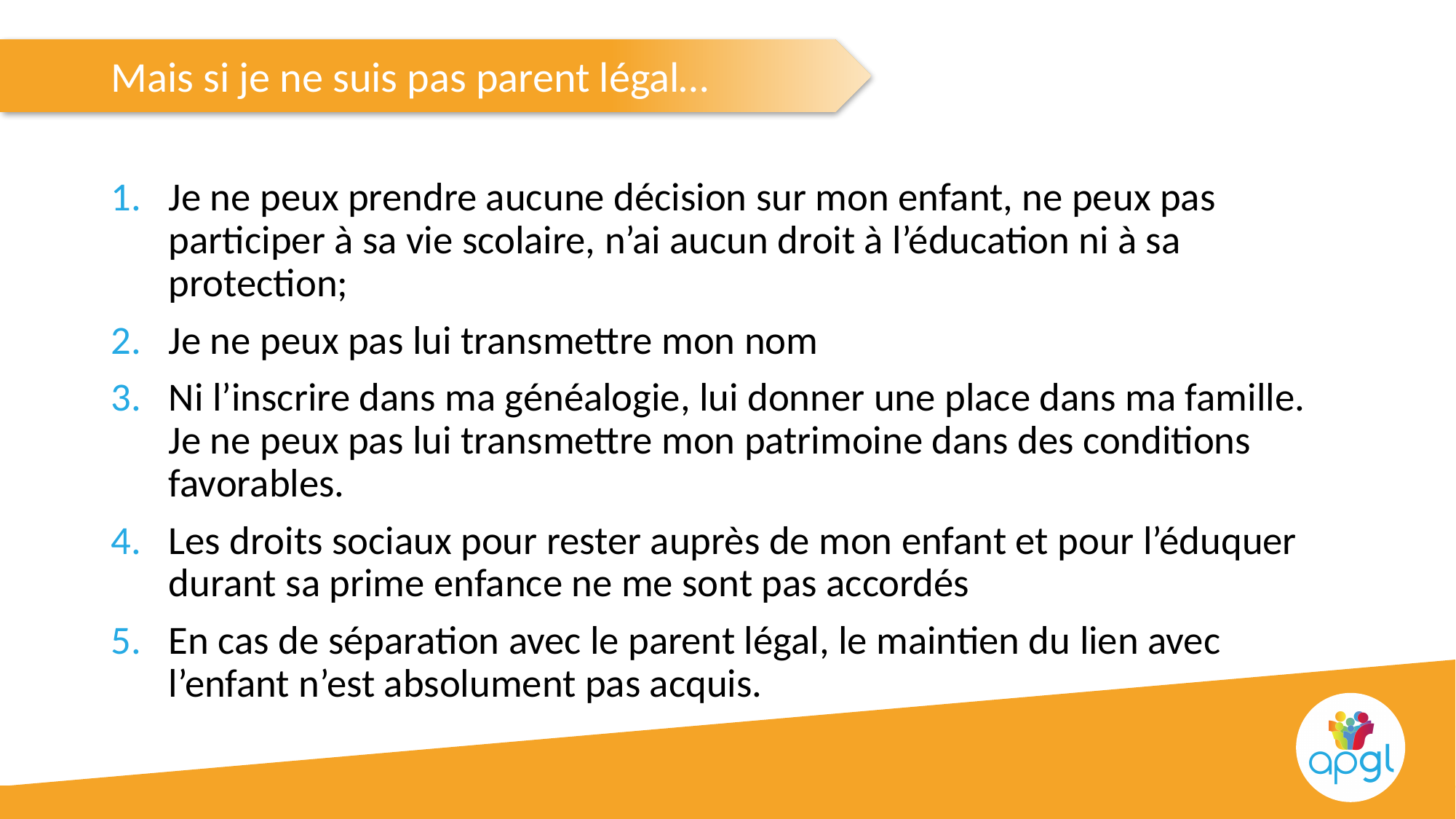

# Mais si je ne suis pas parent légal…
Je ne peux prendre aucune décision sur mon enfant, ne peux pas participer à sa vie scolaire, n’ai aucun droit à l’éducation ni à sa protection;
Je ne peux pas lui transmettre mon nom
Ni l’inscrire dans ma généalogie, lui donner une place dans ma famille. Je ne peux pas lui transmettre mon patrimoine dans des conditions favorables.
Les droits sociaux pour rester auprès de mon enfant et pour l’éduquer durant sa prime enfance ne me sont pas accordés
En cas de séparation avec le parent légal, le maintien du lien avec l’enfant n’est absolument pas acquis.